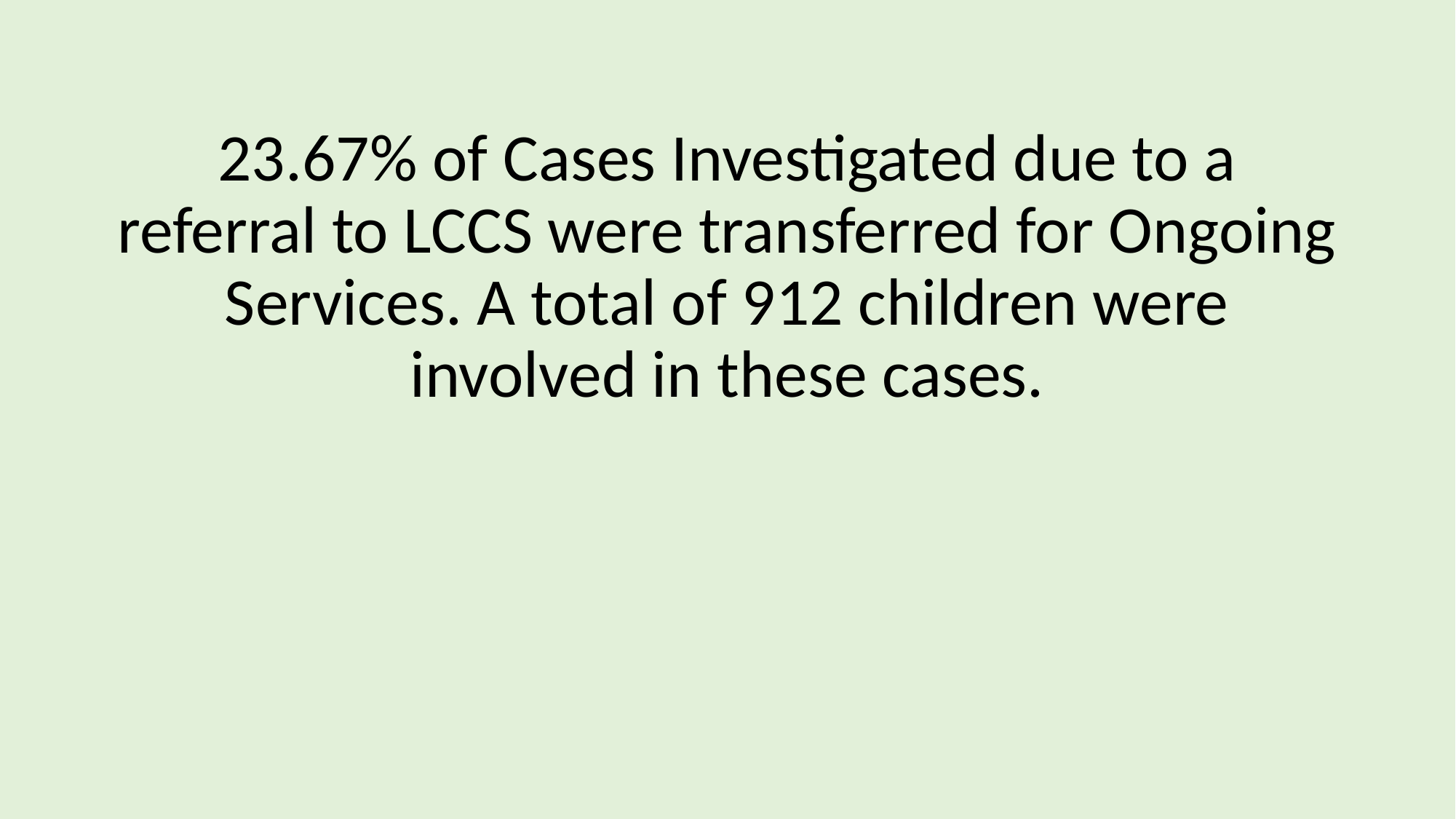

# 23.67% of Cases Investigated due to a referral to LCCS were transferred for Ongoing Services. A total of 912 children were involved in these cases.